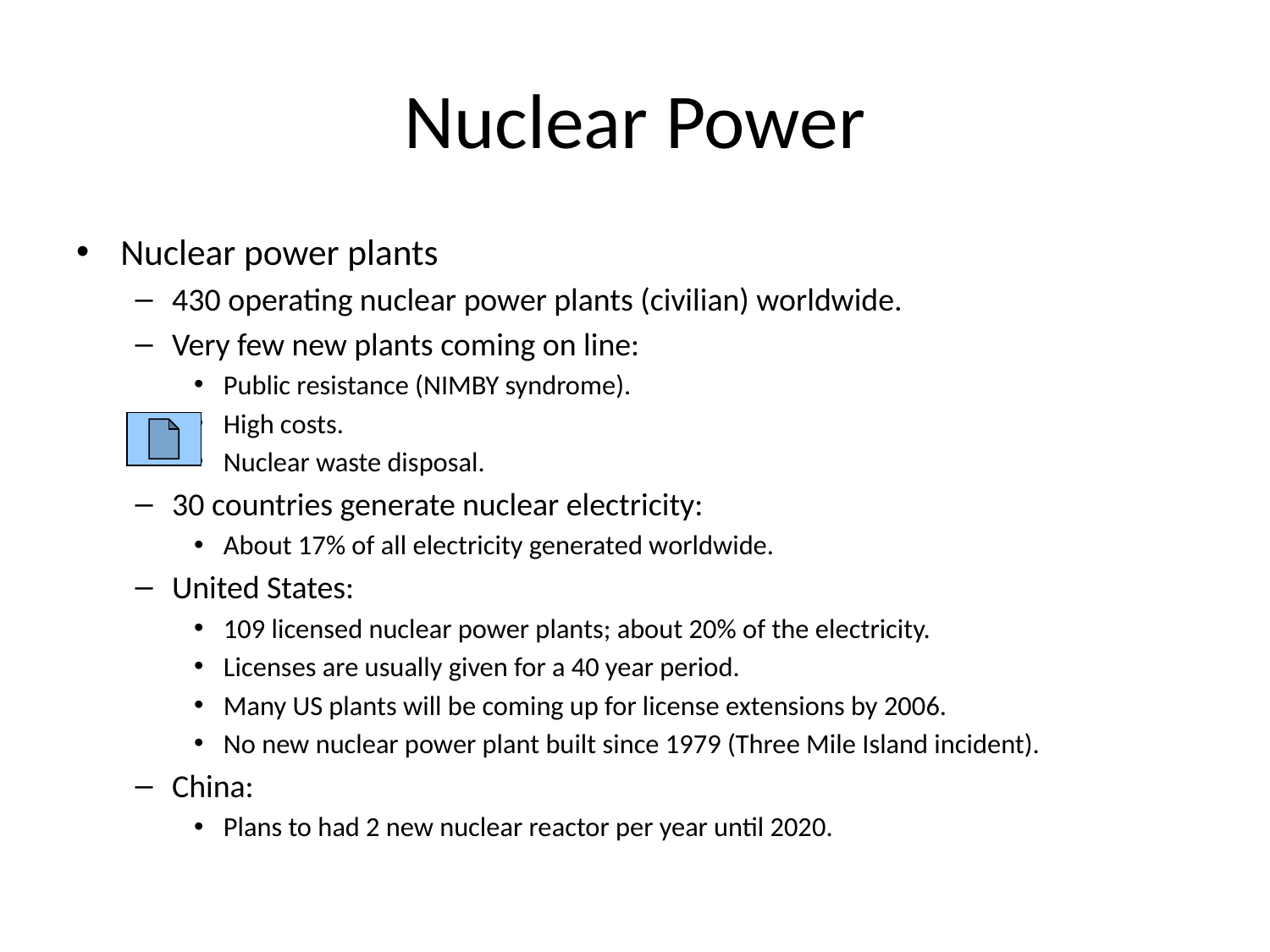

# Nuclear Power
Nuclear power plants
430 operating nuclear power plants (civilian) worldwide.
Very few new plants coming on line:
Public resistance (NIMBY syndrome).
High costs.
Nuclear waste disposal.
30 countries generate nuclear electricity:
About 17% of all electricity generated worldwide.
United States:
109 licensed nuclear power plants; about 20% of the electricity.
Licenses are usually given for a 40 year period.
Many US plants will be coming up for license extensions by 2006.
No new nuclear power plant built since 1979 (Three Mile Island incident).
China:
Plans to had 2 new nuclear reactor per year until 2020.